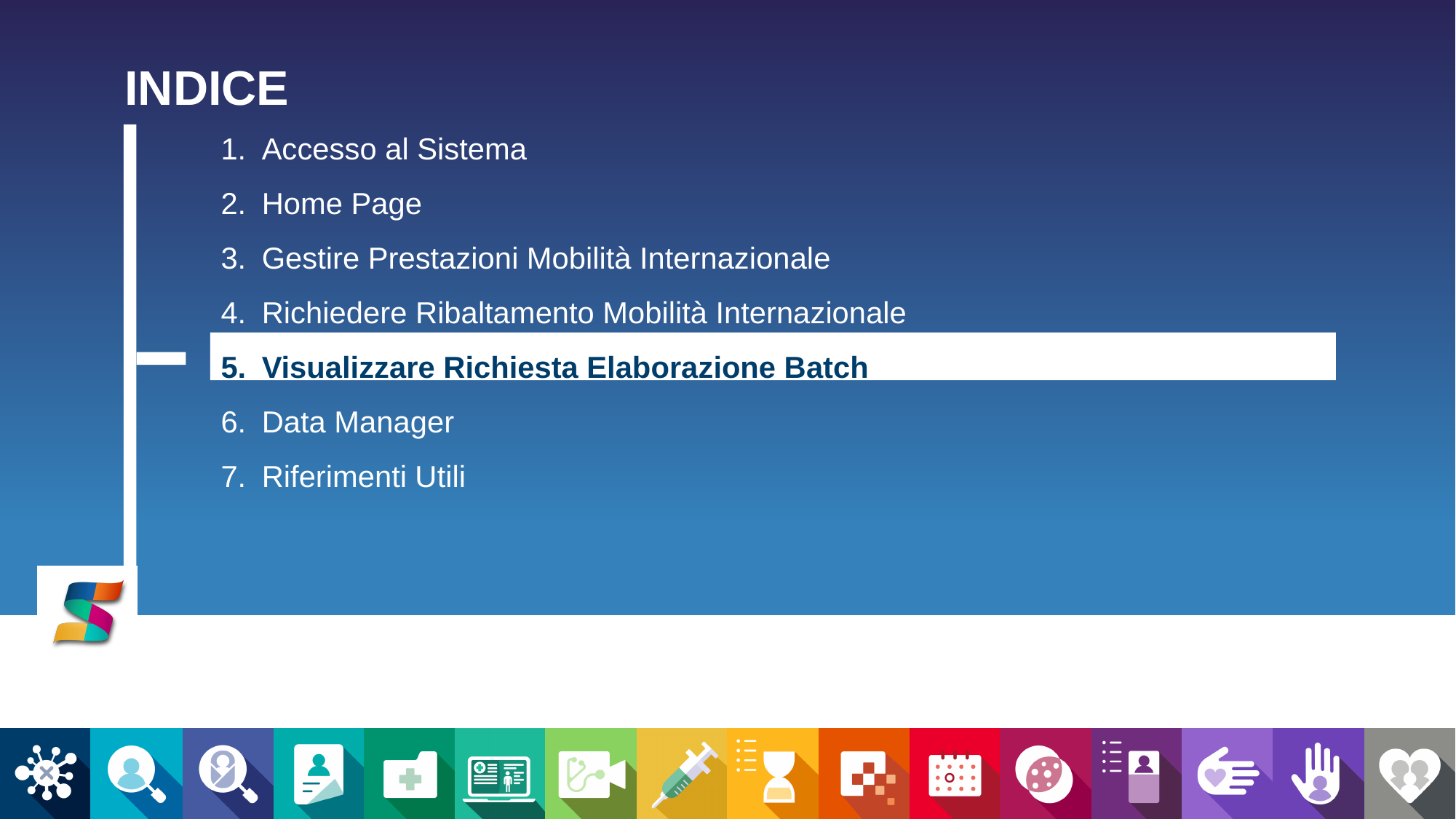

INDICE
Accesso al Sistema
Home Page
Gestire Prestazioni Mobilità Internazionale
Richiedere Ribaltamento Mobilità Internazionale
Visualizzare Richiesta Elaborazione Batch
Data Manager
Riferimenti Utili